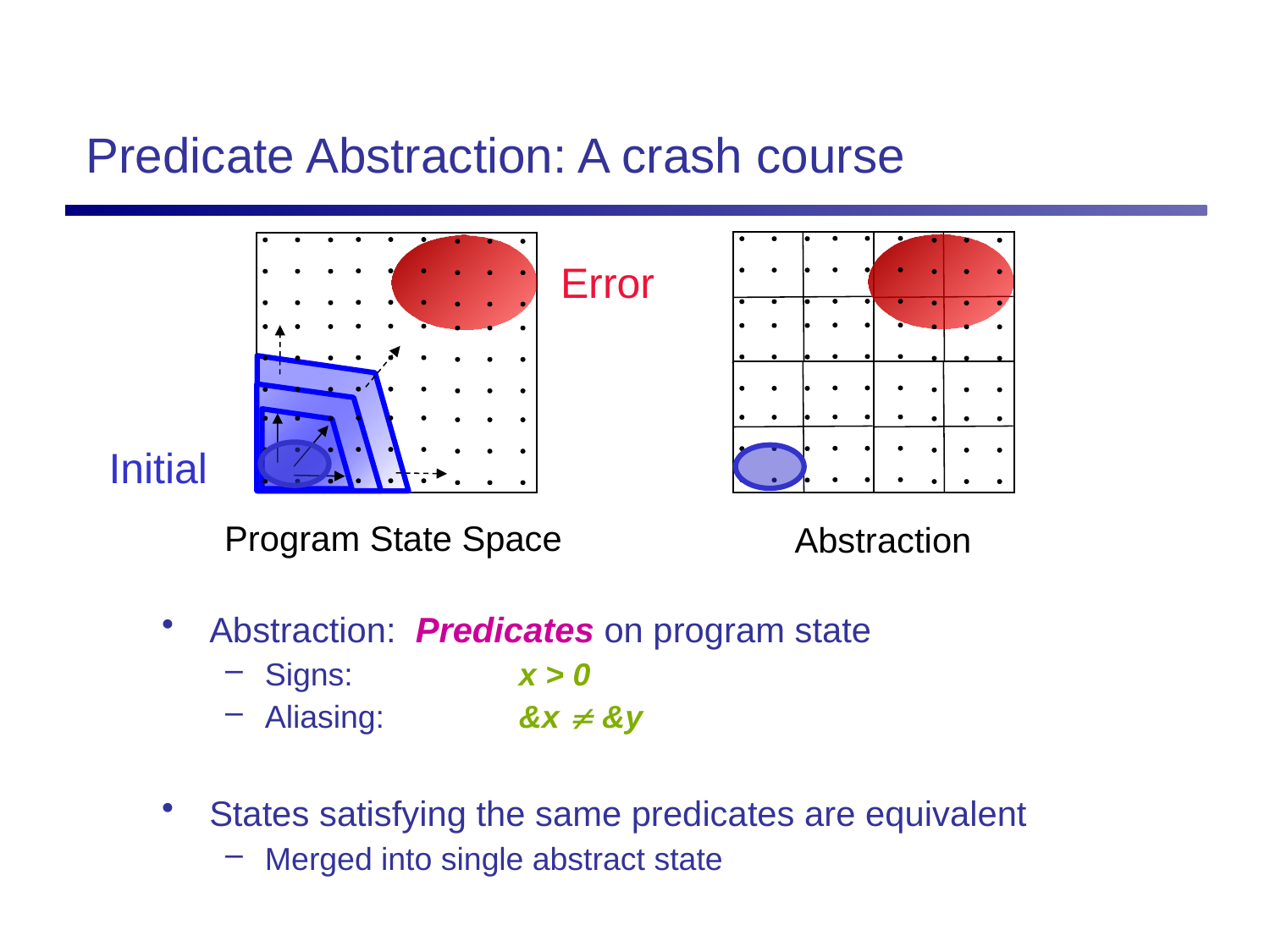

# Predicate Abstraction: A crash course

Error

Initial

Program State Space
Abstraction
Abstraction:  Predicates on program state
Signs: 		x > 0
Aliasing:		&x ≠ &y

States satisfying the same predicates are equivalent
Merged into single abstract state